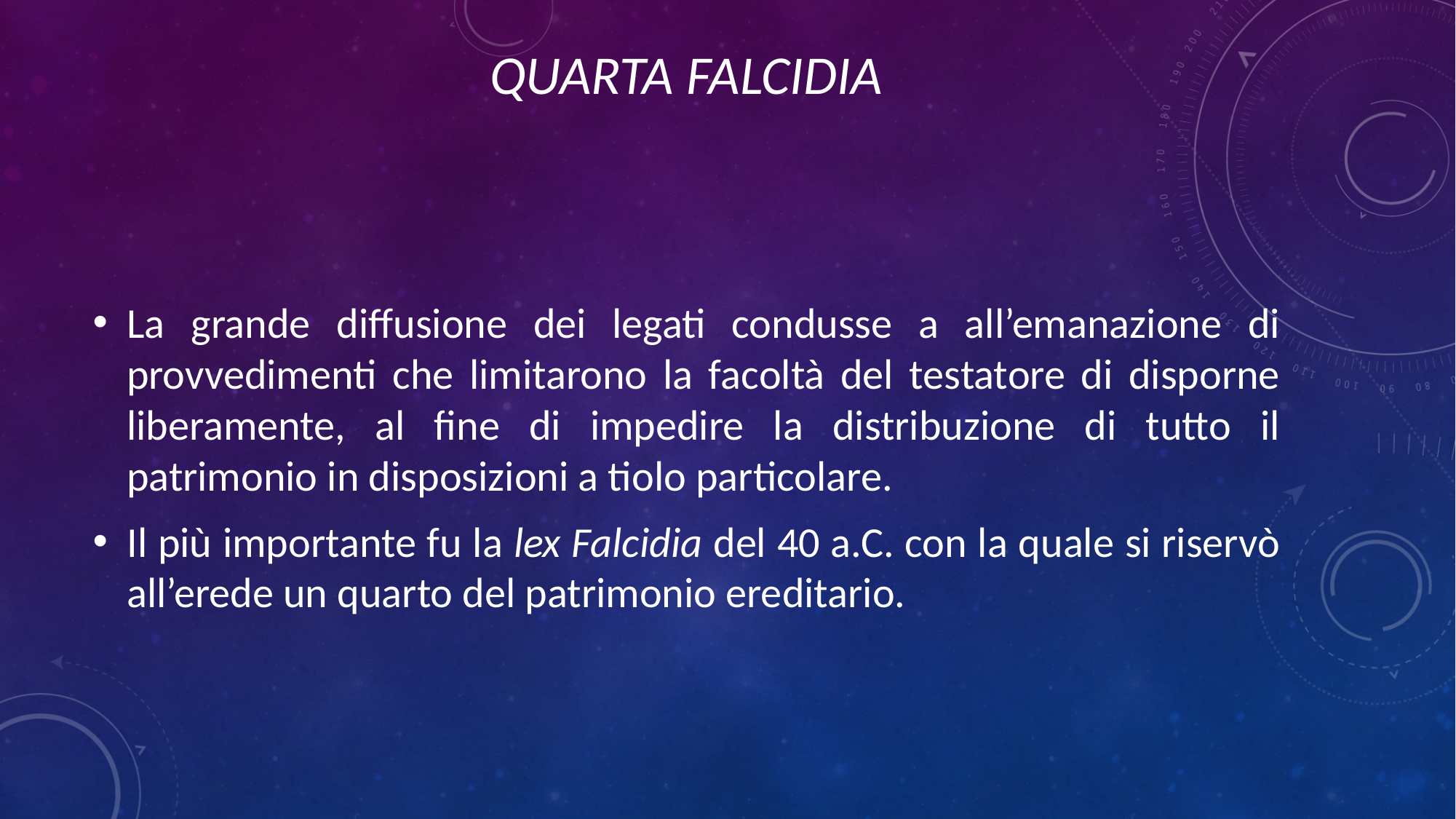

# Quarta falcidia
La grande diffusione dei legati condusse a all’emanazione di provvedimenti che limitarono la facoltà del testatore di disporne liberamente, al fine di impedire la distribuzione di tutto il patrimonio in disposizioni a tiolo particolare.
Il più importante fu la lex Falcidia del 40 a.C. con la quale si riservò all’erede un quarto del patrimonio ereditario.